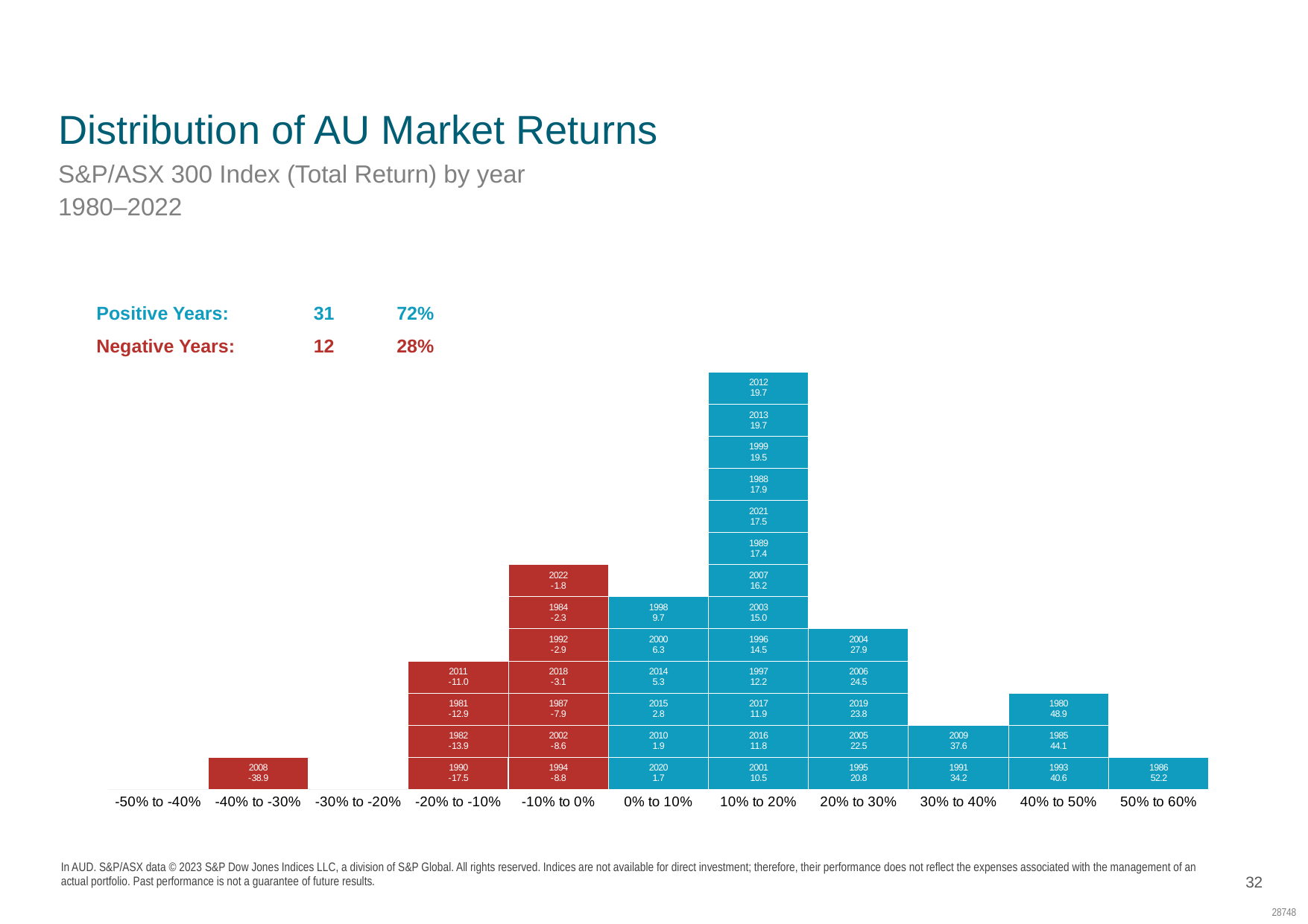

Market Declines and Volatility
# Distribution of AU Market Returns
S&P/ASX 300 Index (Total Return) by year
1980–2022

### Chart

| Category | Year 1 | Year 2 | Year 3 | Year 4 | Year 5 | Year 6 | Year 7 | Year 8 | Year 9 | Year 10 | Year 11 | Year 12 | Year 13 | Year 14 | Year 15 | Year 16 | Year 17 | Year 18 | Year 19 | Year 20 | Year 21 | Year 22 | Year 23 | Year 24 | Year 25 | Year 26 |
|---|---|---|---|---|---|---|---|---|---|---|---|---|---|---|---|---|---|---|---|---|---|---|---|---|---|---|
| -50% to -40% | 0.0 | 0.0 | 0.0 | 0.0 | 0.0 | 0.0 | 0.0 | 0.0 | 0.0 | 0.0 | 0.0 | 0.0 | 0.0 | 0.0 | 0.0 | 0.0 | 0.0 | 0.0 | 0.0 | 0.0 | 0.0 | 0.0 | 0.0 | 0.0 | 0.0 | 0.0 |
| -40% to -30% | 1.0 | 0.0 | 0.0 | 0.0 | 0.0 | 0.0 | 0.0 | 0.0 | 0.0 | 0.0 | 0.0 | 0.0 | 0.0 | 0.0 | 0.0 | 0.0 | 0.0 | 0.0 | 0.0 | 0.0 | 0.0 | 0.0 | 0.0 | 0.0 | 0.0 | 0.0 |
| -30% to -20% | 0.0 | 0.0 | 0.0 | 0.0 | 0.0 | 0.0 | 0.0 | 0.0 | 0.0 | 0.0 | 0.0 | 0.0 | 0.0 | 0.0 | 0.0 | 0.0 | 0.0 | 0.0 | 0.0 | 0.0 | 0.0 | 0.0 | 0.0 | 0.0 | 0.0 | 0.0 |
| -20% to -10% | 1.0 | 1.0 | 1.0 | 1.0 | 0.0 | 0.0 | 0.0 | 0.0 | 0.0 | 0.0 | 0.0 | 0.0 | 0.0 | 0.0 | 0.0 | 0.0 | 0.0 | 0.0 | 0.0 | 0.0 | 0.0 | 0.0 | 0.0 | 0.0 | 0.0 | 0.0 |
| -10% to 0% | 1.0 | 1.0 | 1.0 | 1.0 | 1.0 | 1.0 | 1.0 | 0.0 | 0.0 | 0.0 | 0.0 | 0.0 | 0.0 | 0.0 | 0.0 | 0.0 | 0.0 | 0.0 | 0.0 | 0.0 | 0.0 | 0.0 | 0.0 | 0.0 | 0.0 | 0.0 |
| 0% to 10% | 1.0 | 1.0 | 1.0 | 1.0 | 1.0 | 1.0 | 0.0 | 0.0 | 0.0 | 0.0 | 0.0 | 0.0 | 0.0 | 0.0 | 0.0 | 0.0 | 0.0 | 0.0 | 0.0 | 0.0 | 0.0 | 0.0 | 0.0 | 0.0 | 0.0 | 0.0 |
| 10% to 20% | 1.0 | 1.0 | 1.0 | 1.0 | 1.0 | 1.0 | 1.0 | 1.0 | 1.0 | 1.0 | 1.0 | 1.0 | 1.0 | 0.0 | 0.0 | 0.0 | 0.0 | 0.0 | 0.0 | 0.0 | 0.0 | 0.0 | 0.0 | 0.0 | 0.0 | 0.0 |
| 20% to 30% | 1.0 | 1.0 | 1.0 | 1.0 | 1.0 | 0.0 | 0.0 | 0.0 | 0.0 | 0.0 | 0.0 | 0.0 | 0.0 | 0.0 | 0.0 | 0.0 | 0.0 | 0.0 | 0.0 | 0.0 | 0.0 | 0.0 | 0.0 | 0.0 | 0.0 | 0.0 |
| 30% to 40% | 1.0 | 1.0 | 0.0 | 0.0 | 0.0 | 0.0 | 0.0 | 0.0 | 0.0 | 0.0 | 0.0 | 0.0 | 0.0 | 0.0 | 0.0 | 0.0 | 0.0 | 0.0 | 0.0 | 0.0 | 0.0 | 0.0 | 0.0 | 0.0 | 0.0 | 0.0 |
| 40% to 50% | 1.0 | 1.0 | 1.0 | 0.0 | 0.0 | 0.0 | 0.0 | 0.0 | 0.0 | 0.0 | 0.0 | 0.0 | 0.0 | 0.0 | 0.0 | 0.0 | 0.0 | 0.0 | 0.0 | 0.0 | 0.0 | 0.0 | 0.0 | 0.0 | 0.0 | 0.0 |
| 50% to 60% | 1.0 | 0.0 | 0.0 | 0.0 | 0.0 | 0.0 | 0.0 | 0.0 | 0.0 | 0.0 | 0.0 | 0.0 | 0.0 | 0.0 | 0.0 | 0.0 | 0.0 | 0.0 | 0.0 | 0.0 | 0.0 | 0.0 | 0.0 | 0.0 | 0.0 | 0.0 |
| Positive Years: | 31 | 72% |
| --- | --- | --- |
| Negative Years: | 12 | 28% |
In AUD. S&P/ASX data © 2023 S&P Dow Jones Indices LLC, a division of S&P Global. All rights reserved. Indices are not available for direct investment; therefore, their performance does not reflect the expenses associated with the management of an actual portfolio. Past performance is not a guarantee of future results.
32
28748